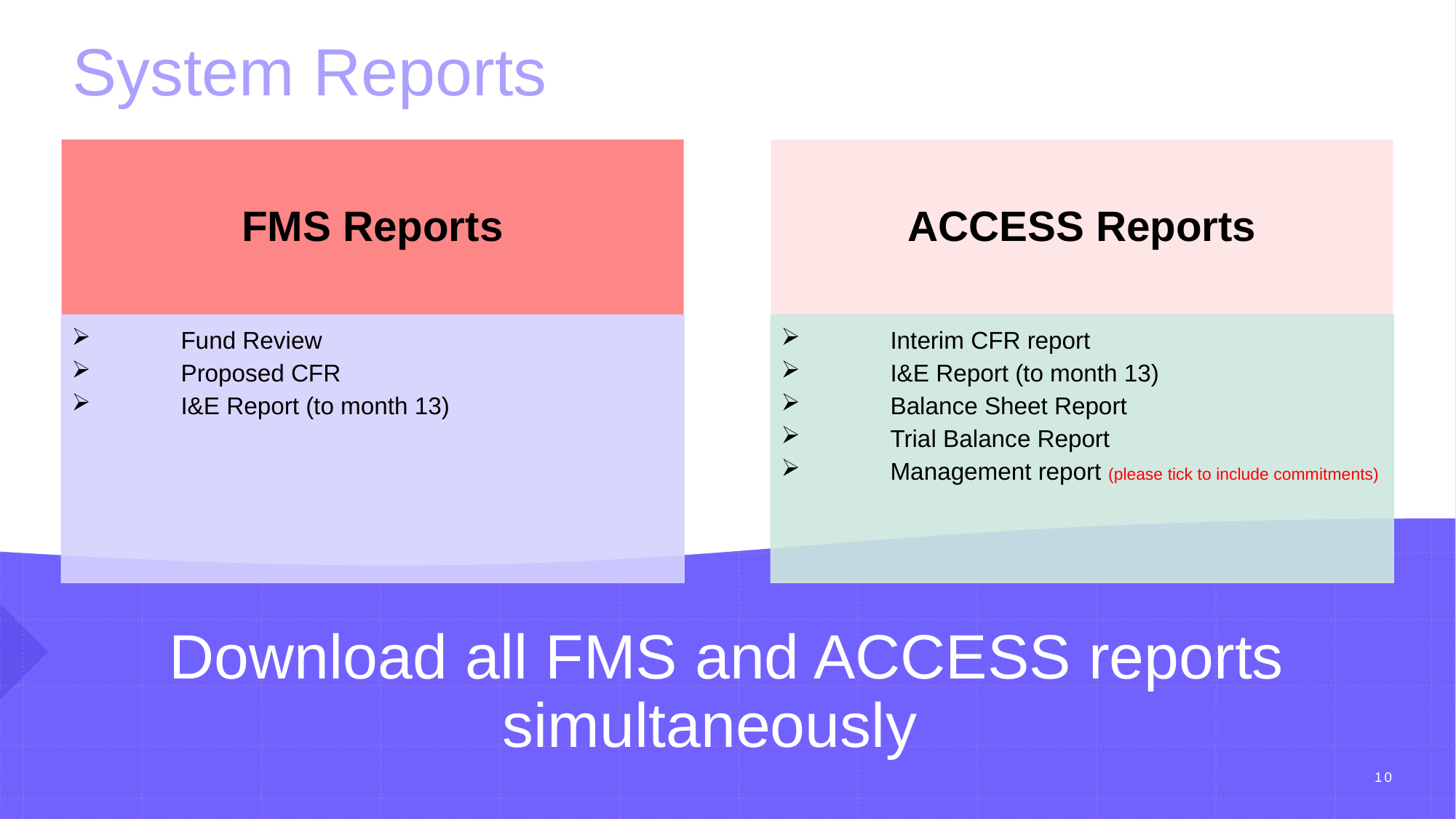

System Reports
FMS Reports
	Fund Review
	Proposed CFR
	I&E Report (to month 13)
ACCESS Reports
	Interim CFR report
	I&E Report (to month 13)
	Balance Sheet Report
	Trial Balance Report
	Management report (please tick to include commitments)
# Download all FMS and ACCESS reports simultaneously
10